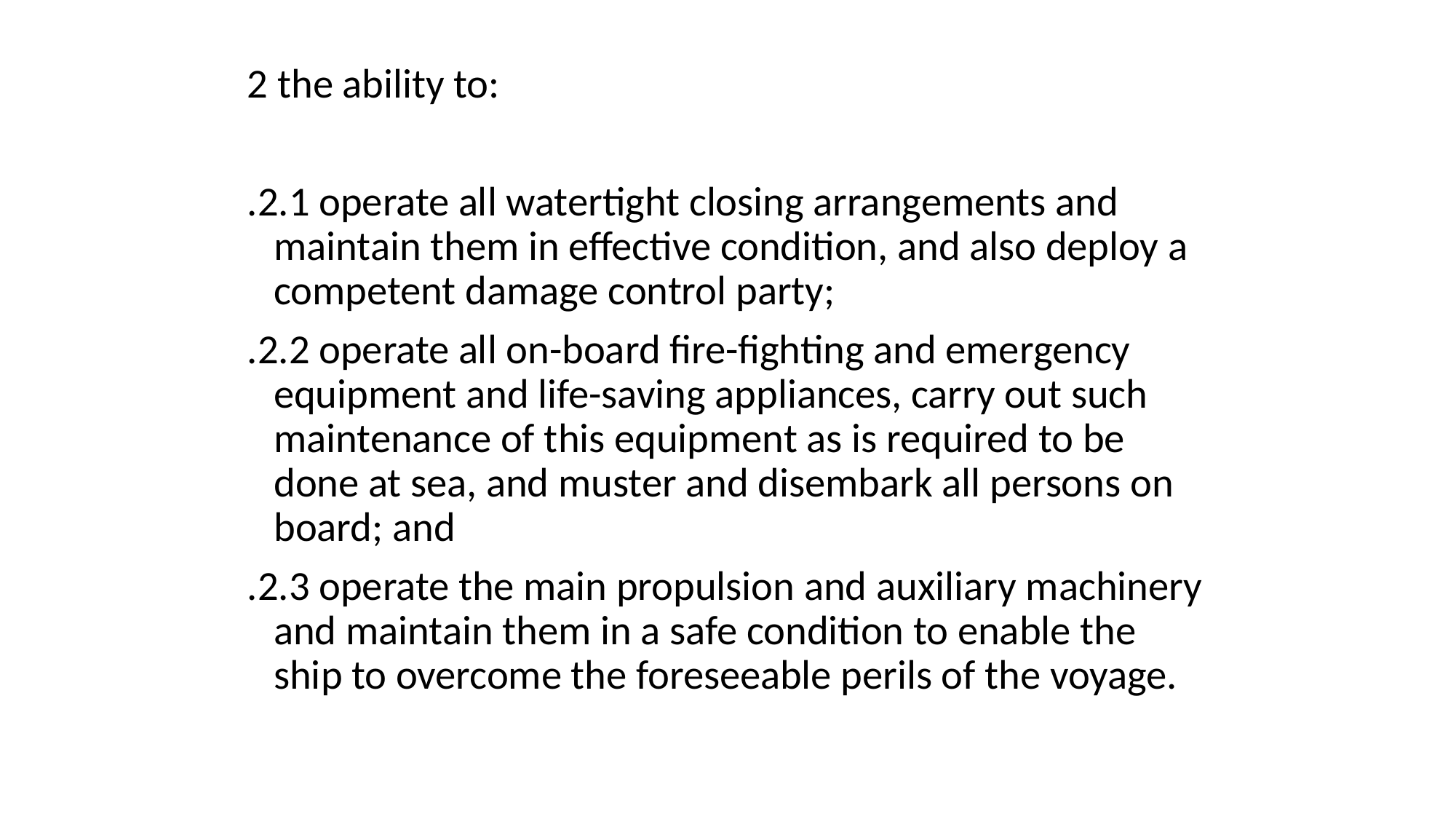

2 the ability to:

.2.1 operate all watertight closing arrangements and maintain them in effective condition, and also deploy a competent damage control party;
.2.2 operate all on-board fire-fighting and emergency equipment and life-saving appliances, carry out such maintenance of this equipment as is required to be done at sea, and muster and disembark all persons on board; and
.2.3 operate the main propulsion and auxiliary machinery and maintain them in a safe condition to enable the ship to overcome the foreseeable perils of the voyage.